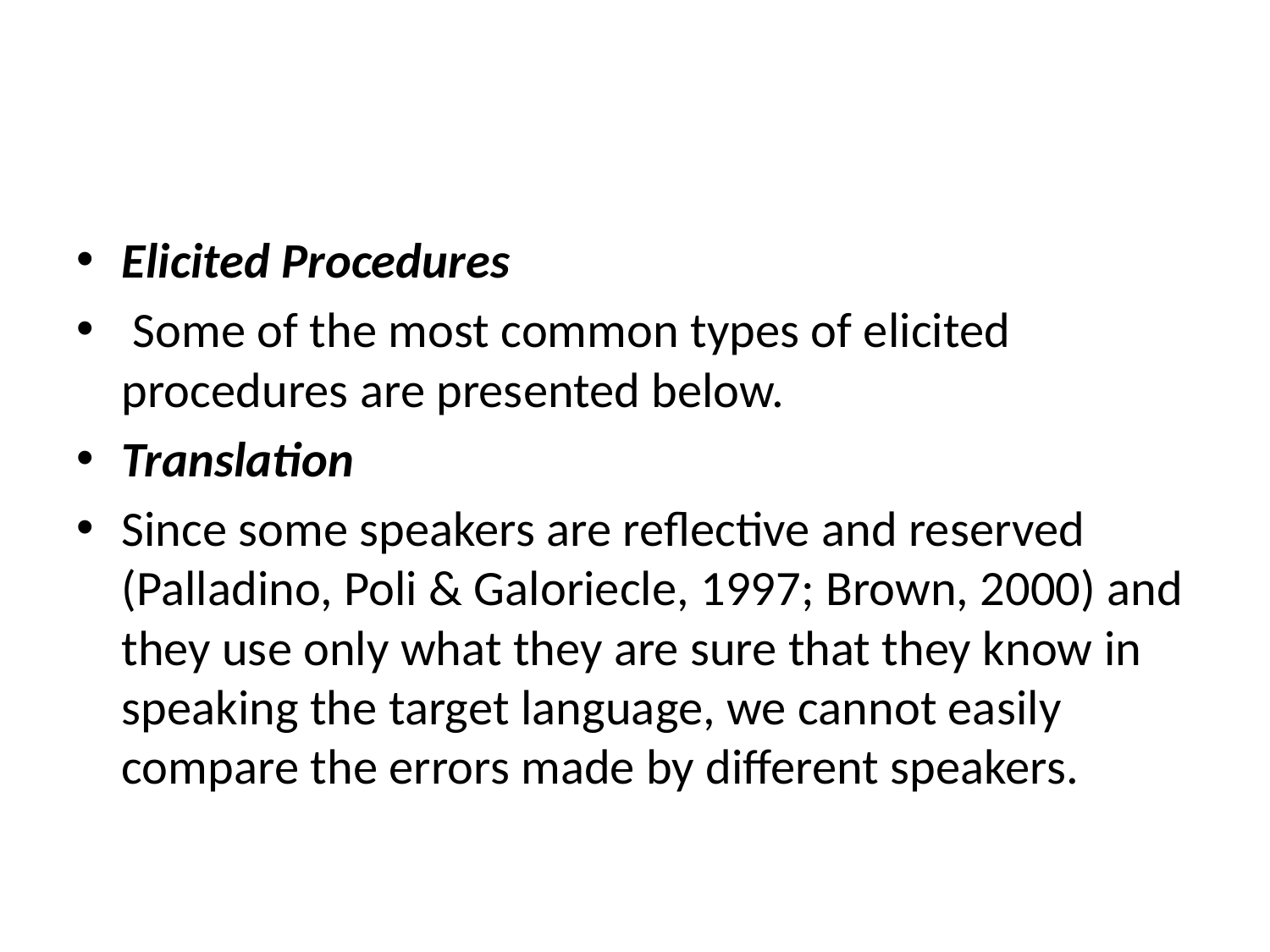

#
Elicited Procedures
 Some of the most common types of elicited procedures are presented below.
Translation
Since some speakers are reflective and reserved (Palladino, Poli & Galoriecle, 1997; Brown, 2000) and they use only what they are sure that they know in speaking the target language, we cannot easily compare the errors made by different speakers.